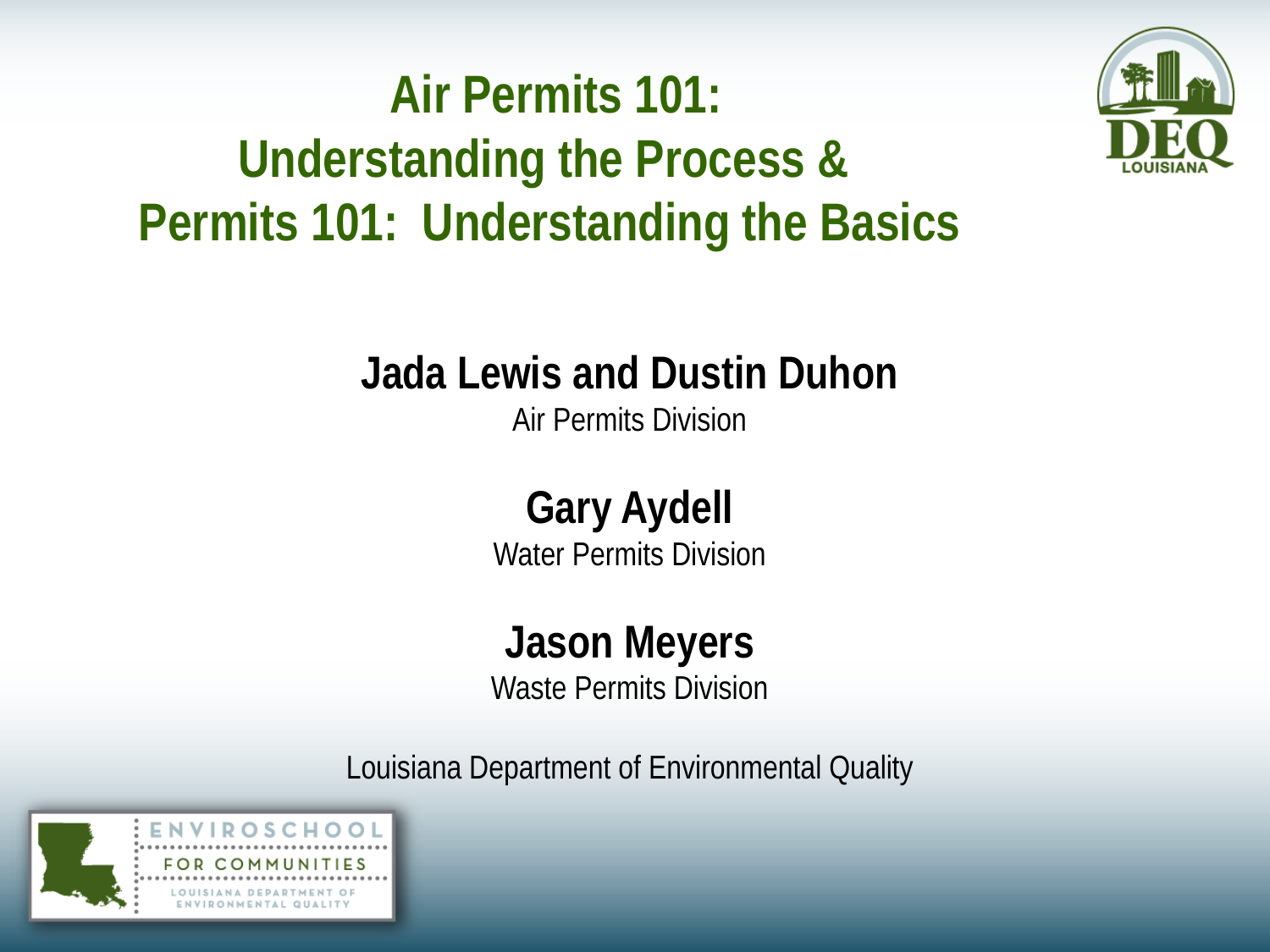

Air Permits 101:
Understanding the Process &
Permits 101:  Understanding the Basics

Jada Lewis and Dustin Duhon
Air Permits Division

Gary Aydell
Water Permits Division

Jason Meyers
Waste Permits Division

Louisiana Department of Environmental Quality